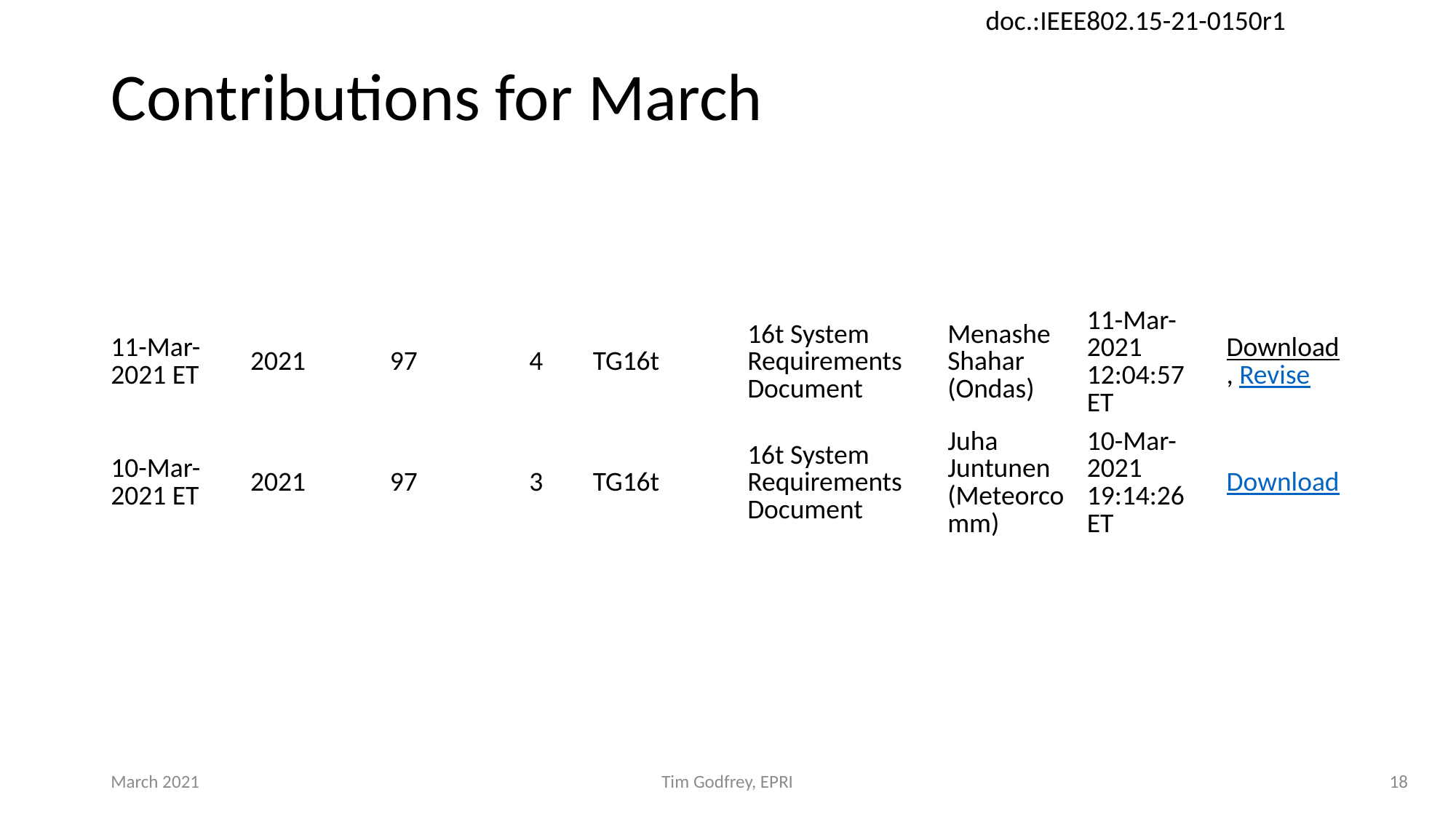

# Contributions for March
| 11-Mar-2021 ET | 2021 | 97 | 4 | TG16t | 16t System Requirements Document | Menashe Shahar (Ondas) | 11-Mar-2021 12:04:57 ET | Download, Revise |
| --- | --- | --- | --- | --- | --- | --- | --- | --- |
| 10-Mar-2021 ET | 2021 | 97 | 3 | TG16t | 16t System Requirements Document | Juha Juntunen (Meteorcomm) | 10-Mar-2021 19:14:26 ET | Download |
March 2021
Tim Godfrey, EPRI
18